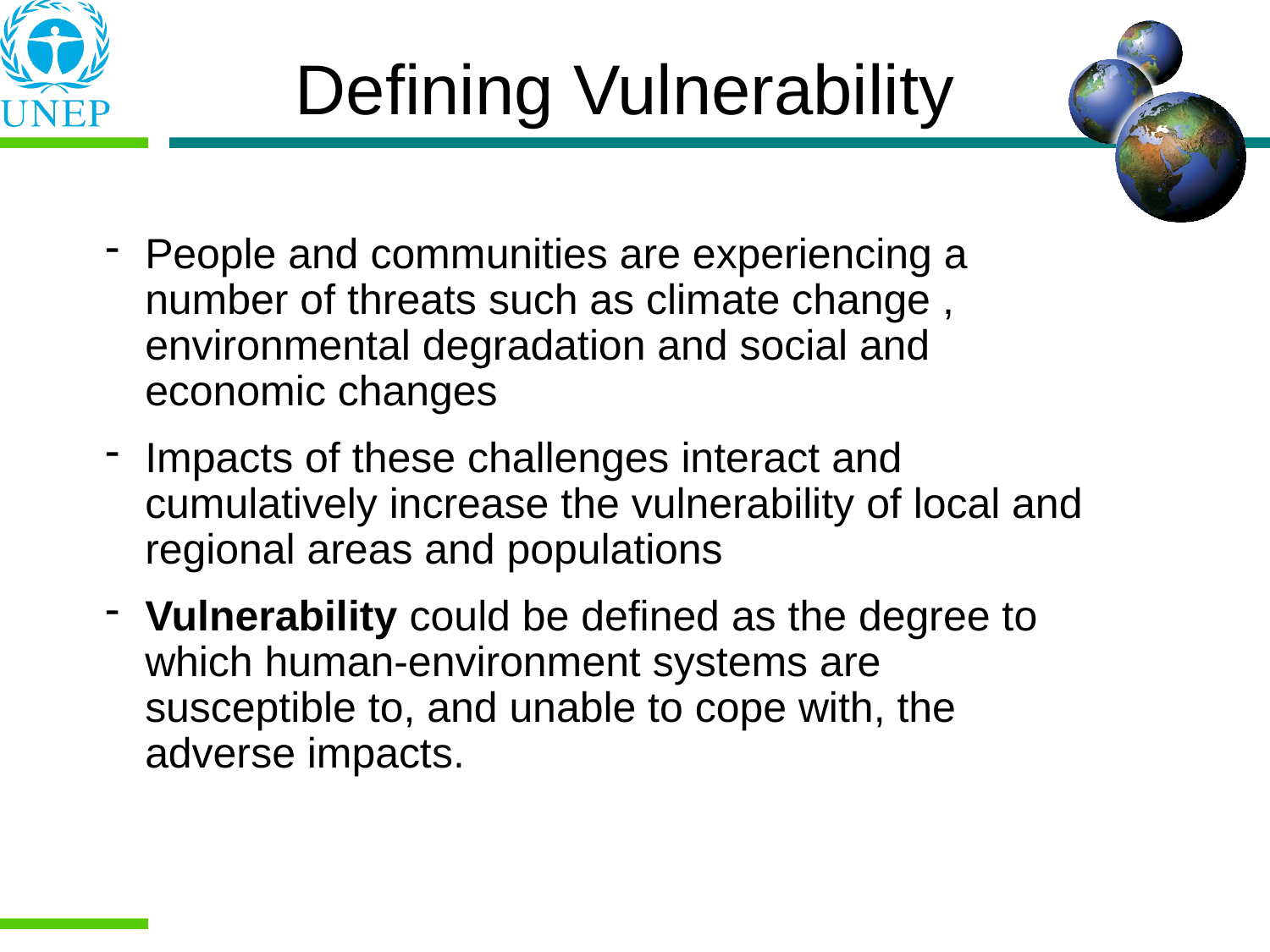

# Defining Vulnerability
People and communities are experiencing a number of threats such as climate change , environmental degradation and social and economic changes
Impacts of these challenges interact and cumulatively increase the vulnerability of local and regional areas and populations
Vulnerability could be defined as the degree to which human-environment systems are susceptible to, and unable to cope with, the adverse impacts.